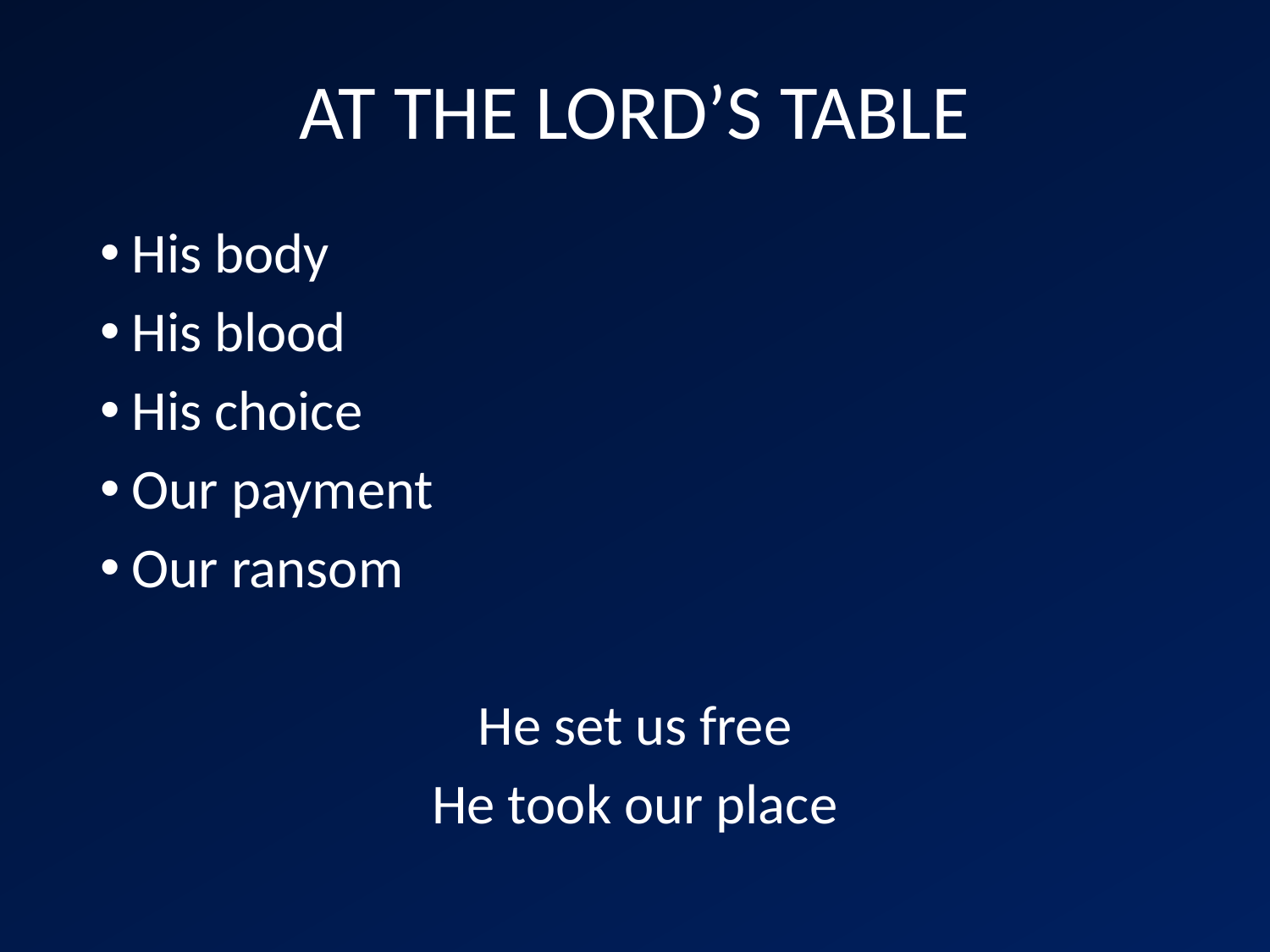

# AT THE LORD’S TABLE
His body
His blood
His choice
Our payment
Our ransom

He set us free
He took our place